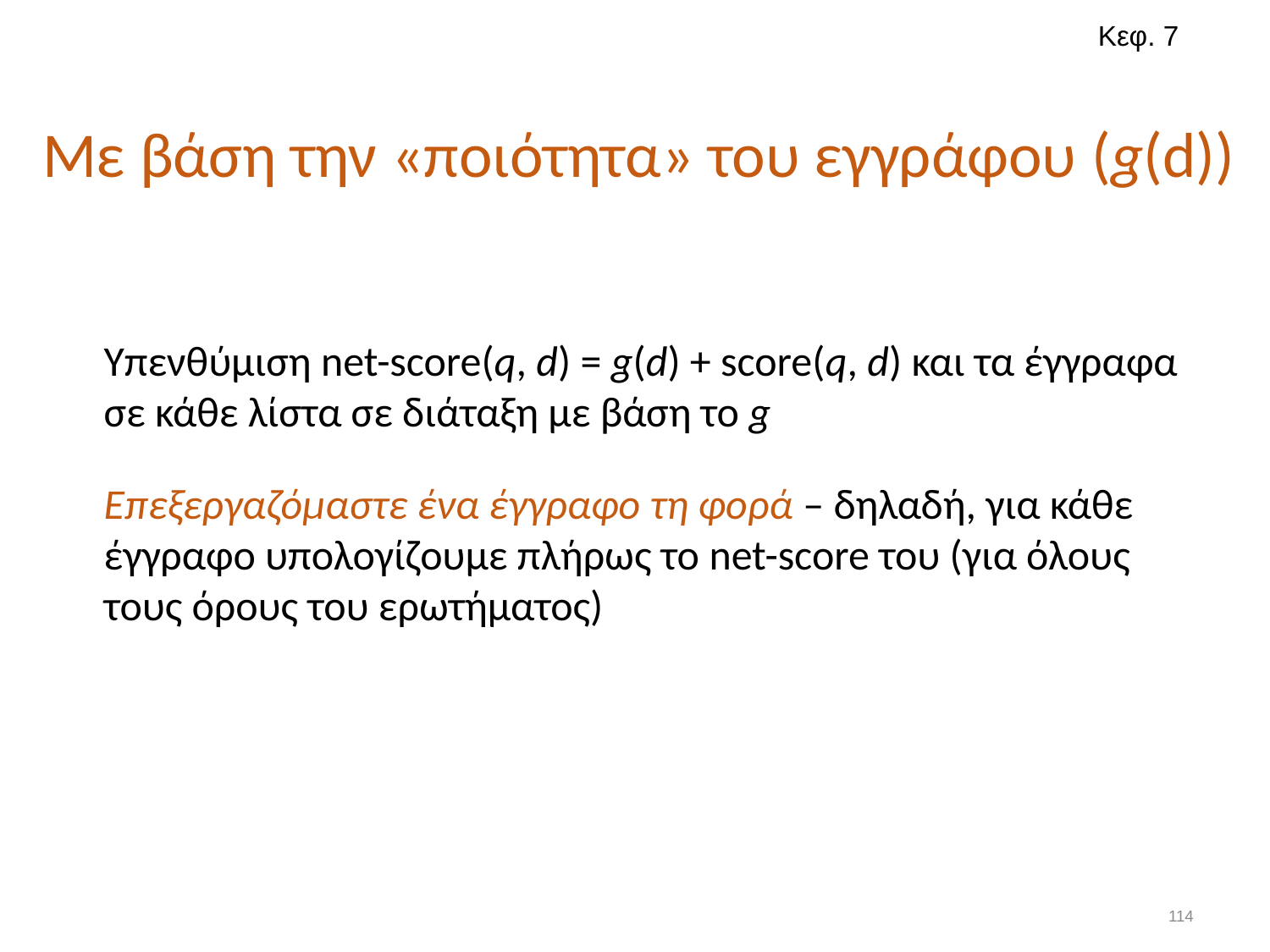

Κεφ. 7
Με βάση την «ποιότητα» του εγγράφου (g(d))
Υπενθύμιση net-score(q, d) = g(d) + score(q, d) και τα έγγραφα σε κάθε λίστα σε διάταξη με βάση το g

Επεξεργαζόμαστε ένα έγγραφο τη φορά – δηλαδή, για κάθε έγγραφο υπολογίζουμε πλήρως το net-score του (για όλους τους όρους του ερωτήματος)
114